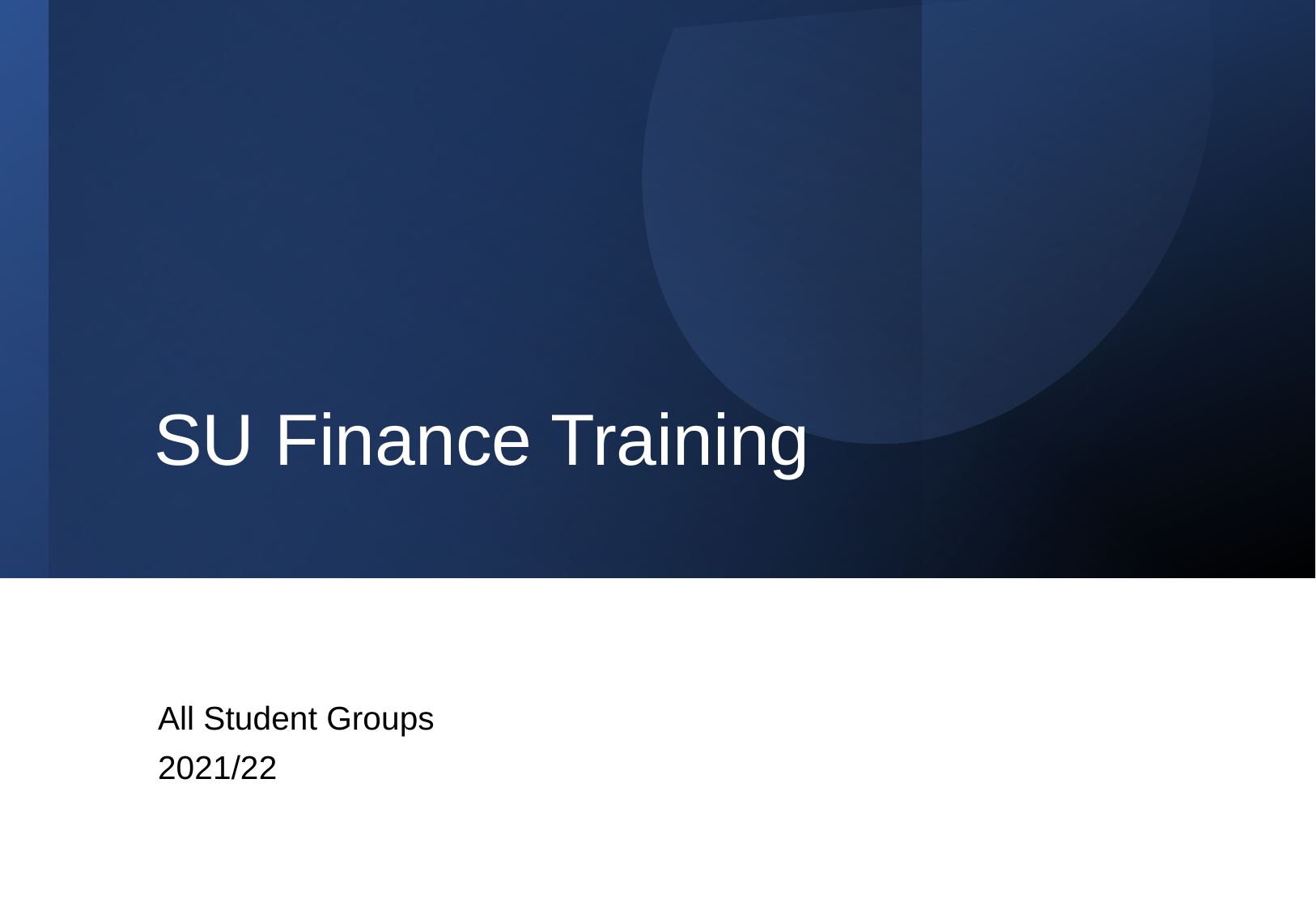

# SU Finance Training
All Student Groups
2021/22